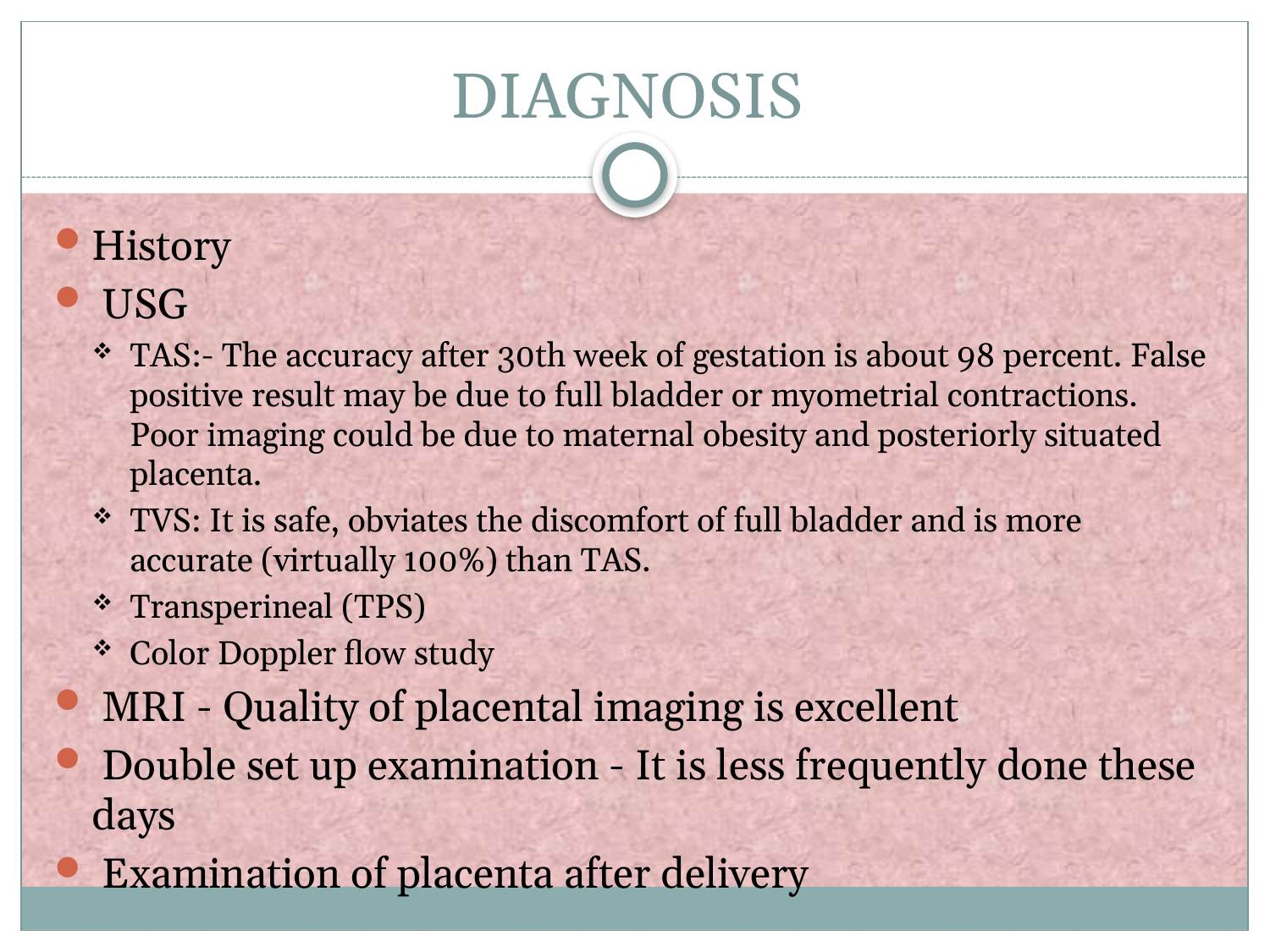

# DIAGNOSIS
History
 USG
TAS:- The accuracy after 30th week of gestation is about 98 percent. False positive result may be due to full bladder or myometrial contractions. Poor imaging could be due to maternal obesity and posteriorly situated placenta.
TVS: It is safe, obviates the discomfort of full bladder and is more accurate (virtually 100%) than TAS.
Transperineal (TPS)
Color Doppler flow study
 MRI - Quality of placental imaging is excellent
 Double set up examination - It is less frequently done these days
 Examination of placenta after delivery